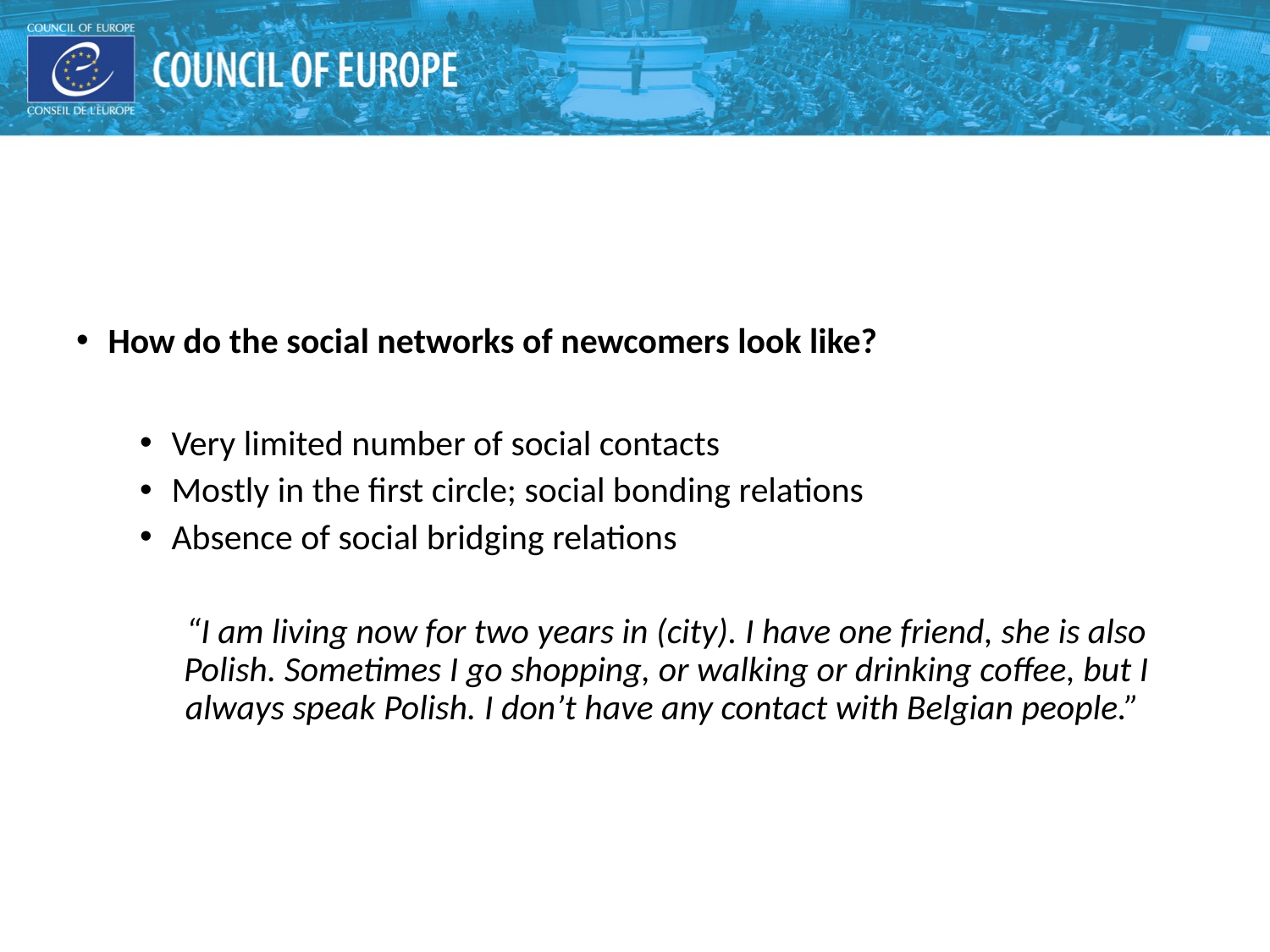

#
How do the social networks of newcomers look like?

Very limited number of social contacts
Mostly in the first circle; social bonding relations
Absence of social bridging relations

“I am living now for two years in (city). I have one friend, she is also Polish. Sometimes I go shopping, or walking or drinking coffee, but I always speak Polish. I don’t have any contact with Belgian people.”